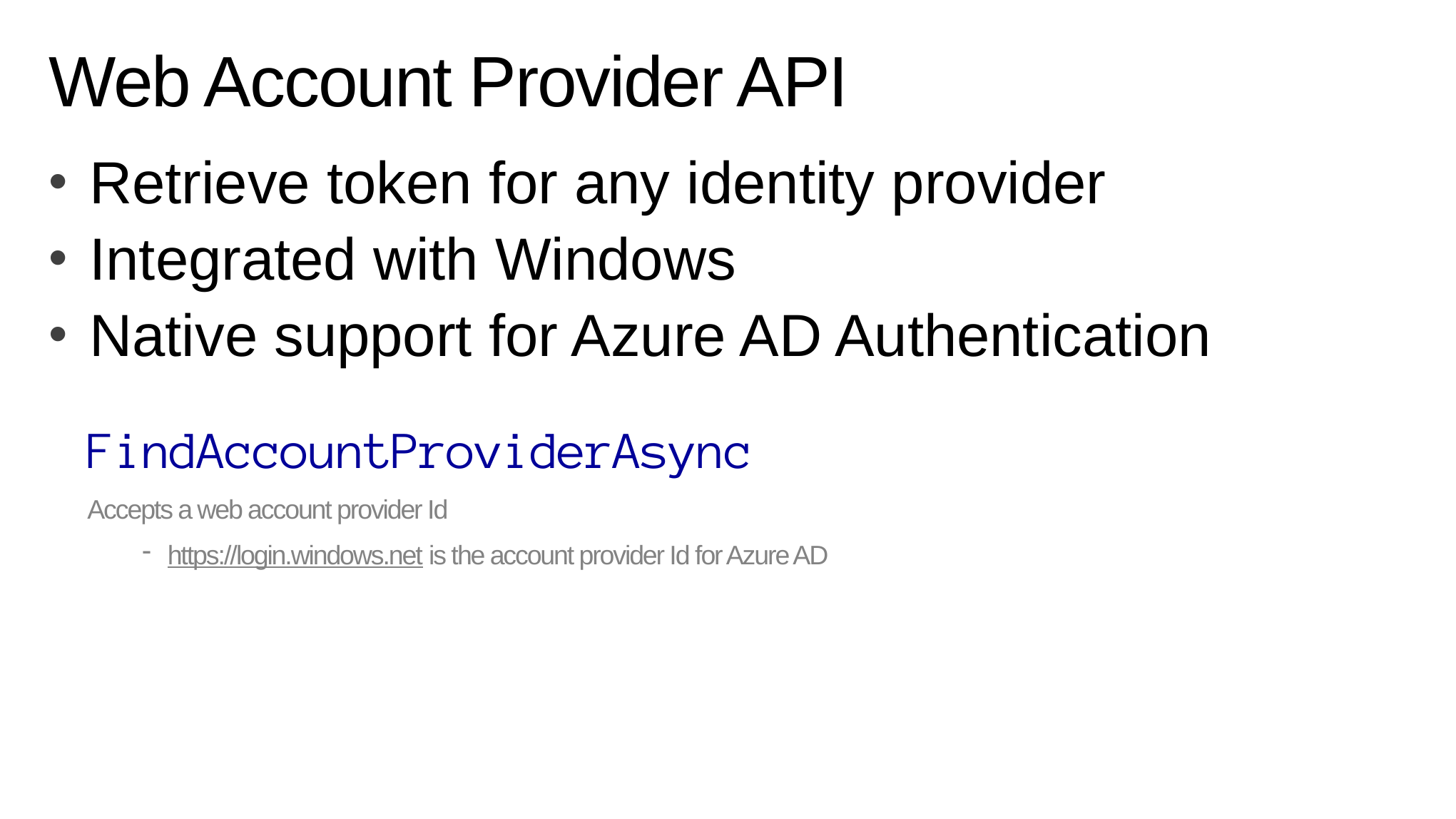

# Web Account Provider API
Retrieve token for any identity provider
Integrated with Windows
Native support for Azure AD Authentication

FindAccountProviderAsync
Accepts a web account provider Id
https://login.windows.net is the account provider Id for Azure AD